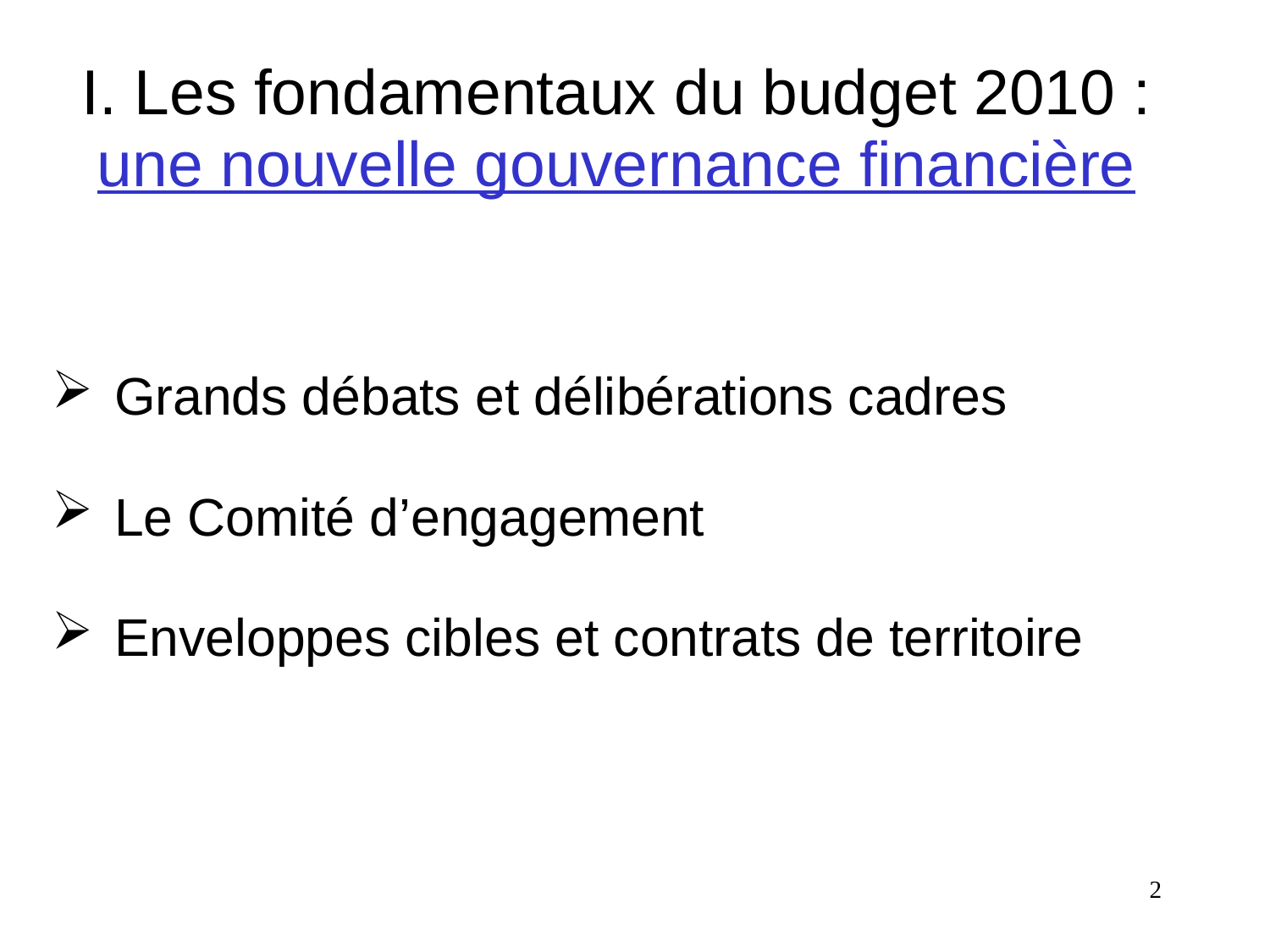

I. Les fondamentaux du budget 2010 :
une nouvelle gouvernance financière

 Grands débats et délibérations cadres

 Le Comité d’engagement

 Enveloppes cibles et contrats de territoire

2